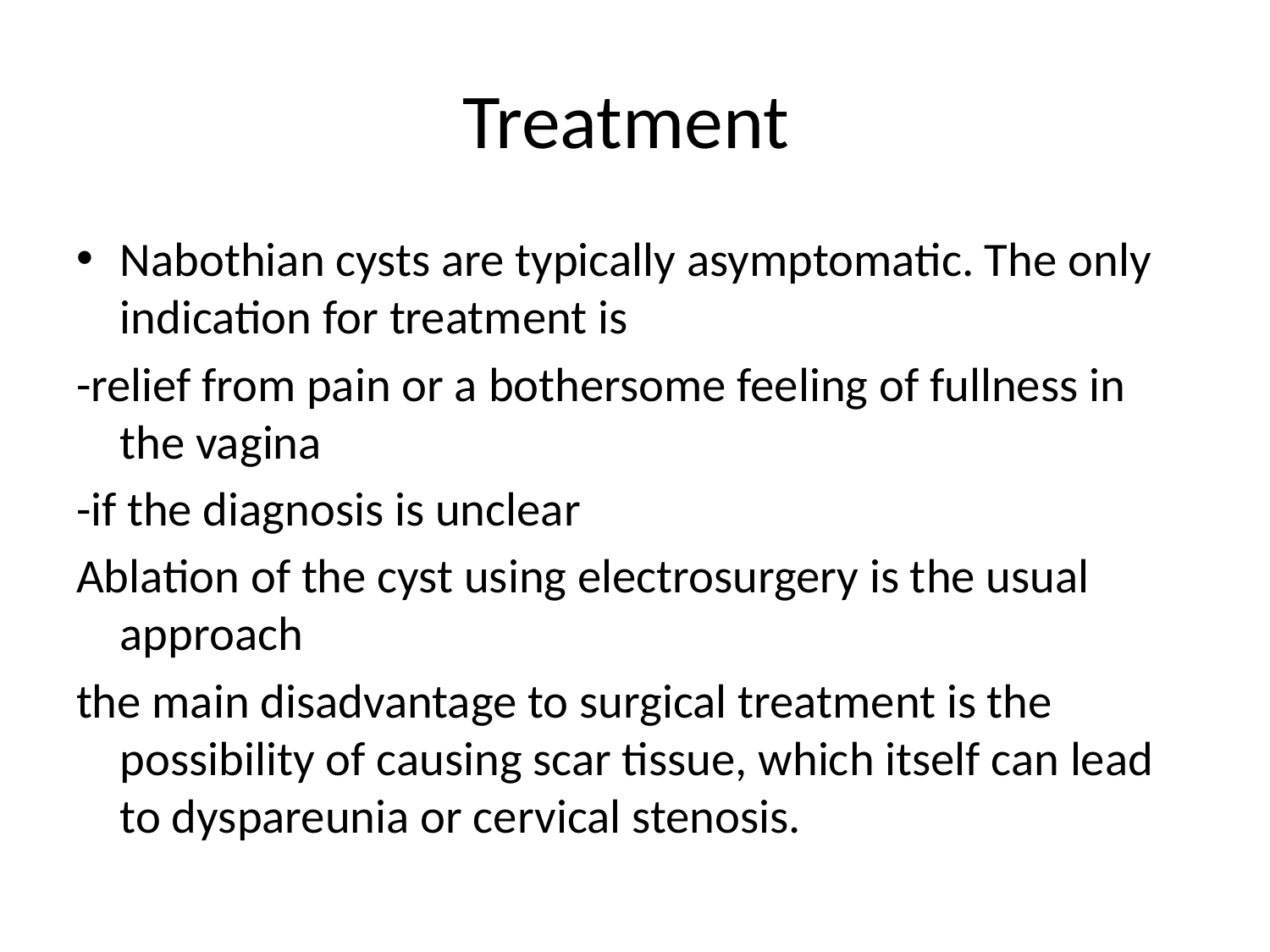

# Treatment
Nabothian cysts are typically asymptomatic. The only indication for treatment is
-relief from pain or a bothersome feeling of fullness in the vagina
-if the diagnosis is unclear
Ablation of the cyst using electrosurgery is the usual approach
the main disadvantage to surgical treatment is the possibility of causing scar tissue, which itself can lead to dyspareunia or cervical stenosis.